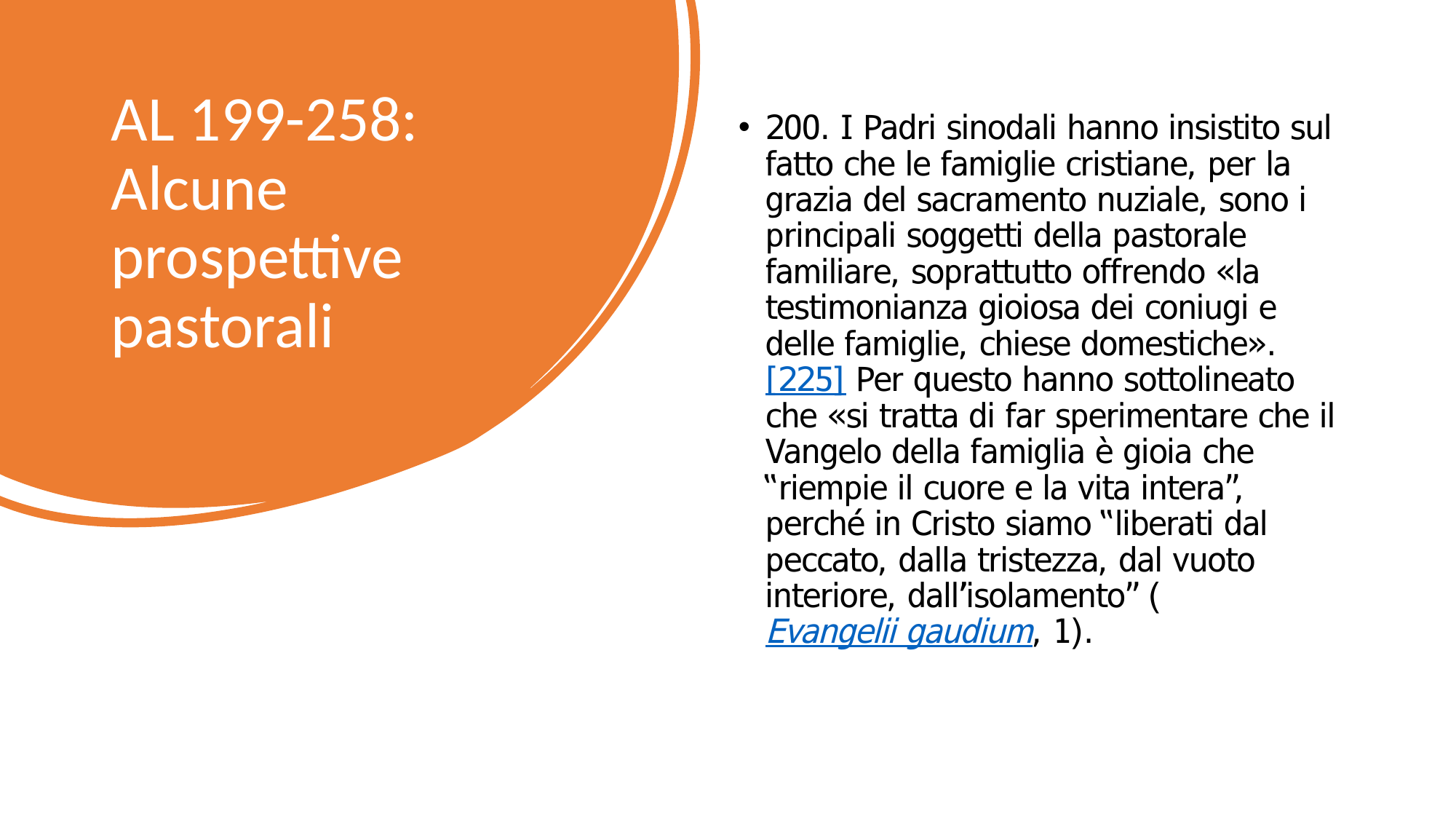

# AL 199-258: Alcune prospettive pastorali
200. I Padri sinodali hanno insistito sul fatto che le famiglie cristiane, per la grazia del sacramento nuziale, sono i principali soggetti della pastorale familiare, soprattutto offrendo «la testimonianza gioiosa dei coniugi e delle famiglie, chiese domestiche».[225] Per questo hanno sottolineato che «si tratta di far sperimentare che il Vangelo della famiglia è gioia che “riempie il cuore e la vita intera”, perché in Cristo siamo “liberati dal peccato, dalla tristezza, dal vuoto interiore, dall’isolamento” (Evangelii gaudium, 1).